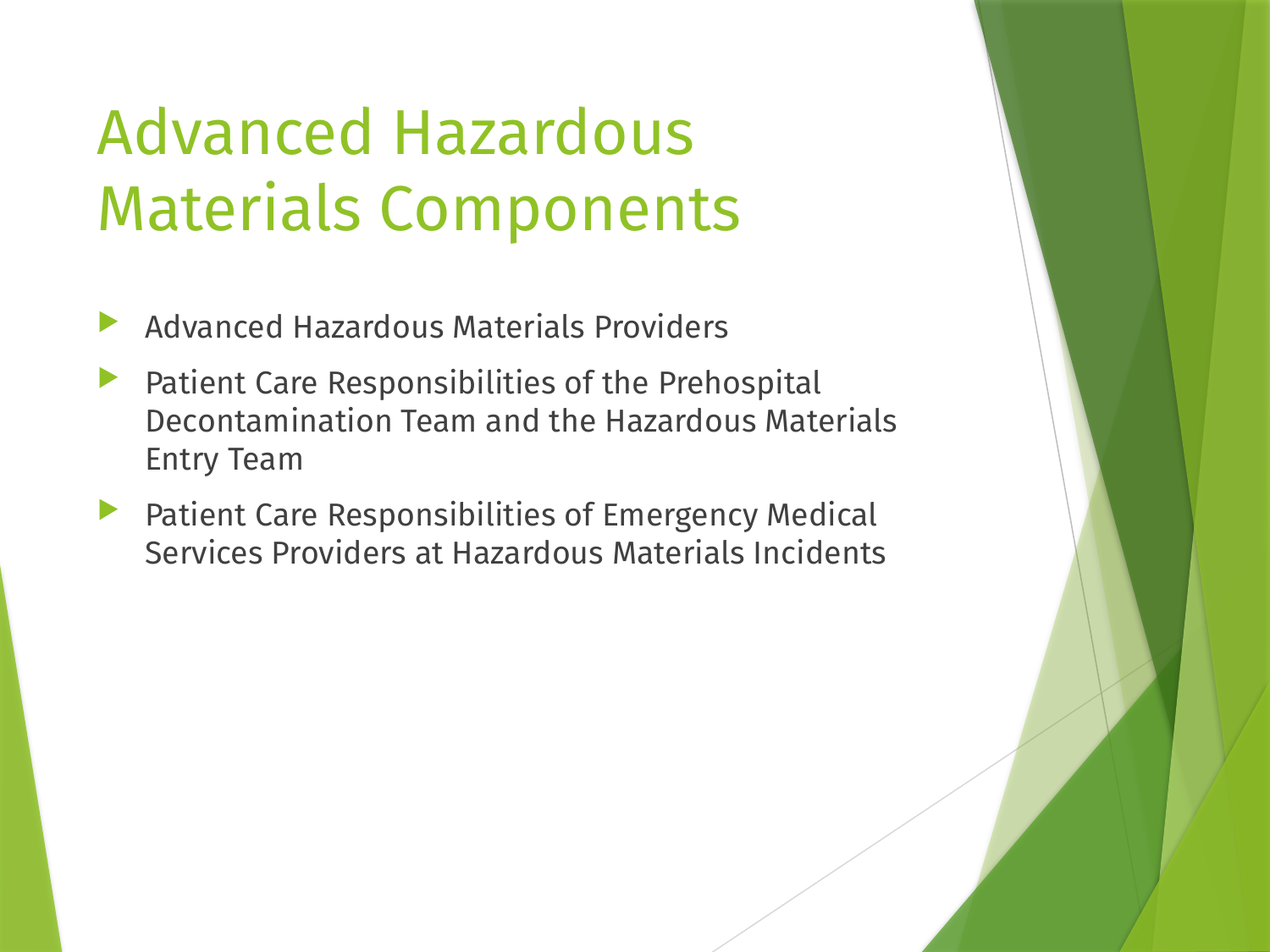

# Advanced Hazardous Materials Components
Advanced Hazardous Materials Providers
Patient Care Responsibilities of the Prehospital Decontamination Team and the Hazardous Materials Entry Team
Patient Care Responsibilities of Emergency Medical Services Providers at Hazardous Materials Incidents